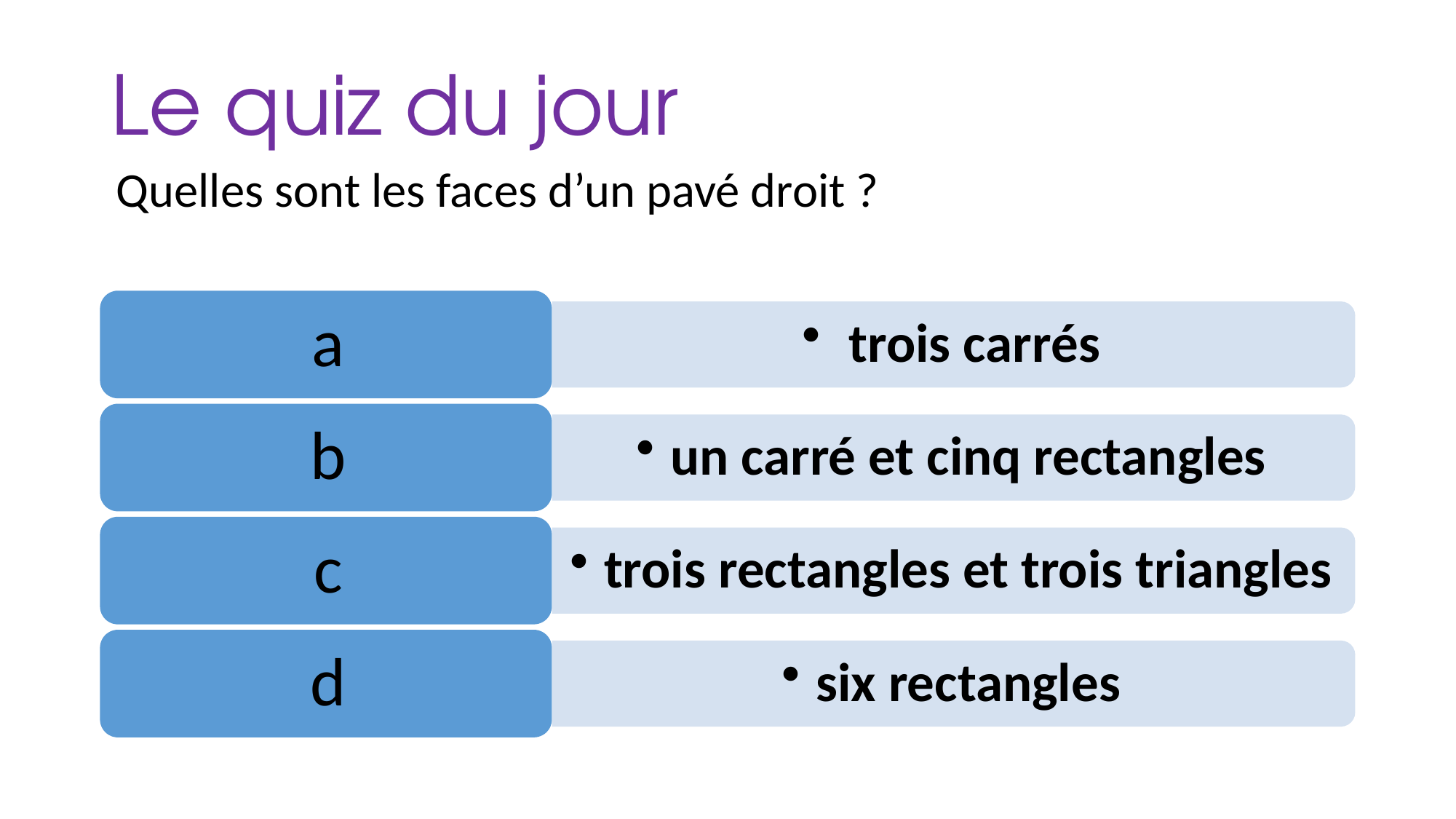

# Le quiz du jour
Quelles sont les faces d’un pavé droit ?
 trois carrés
a
un carré et cinq rectangles
b
trois rectangles et trois triangles
c
six rectangles
d